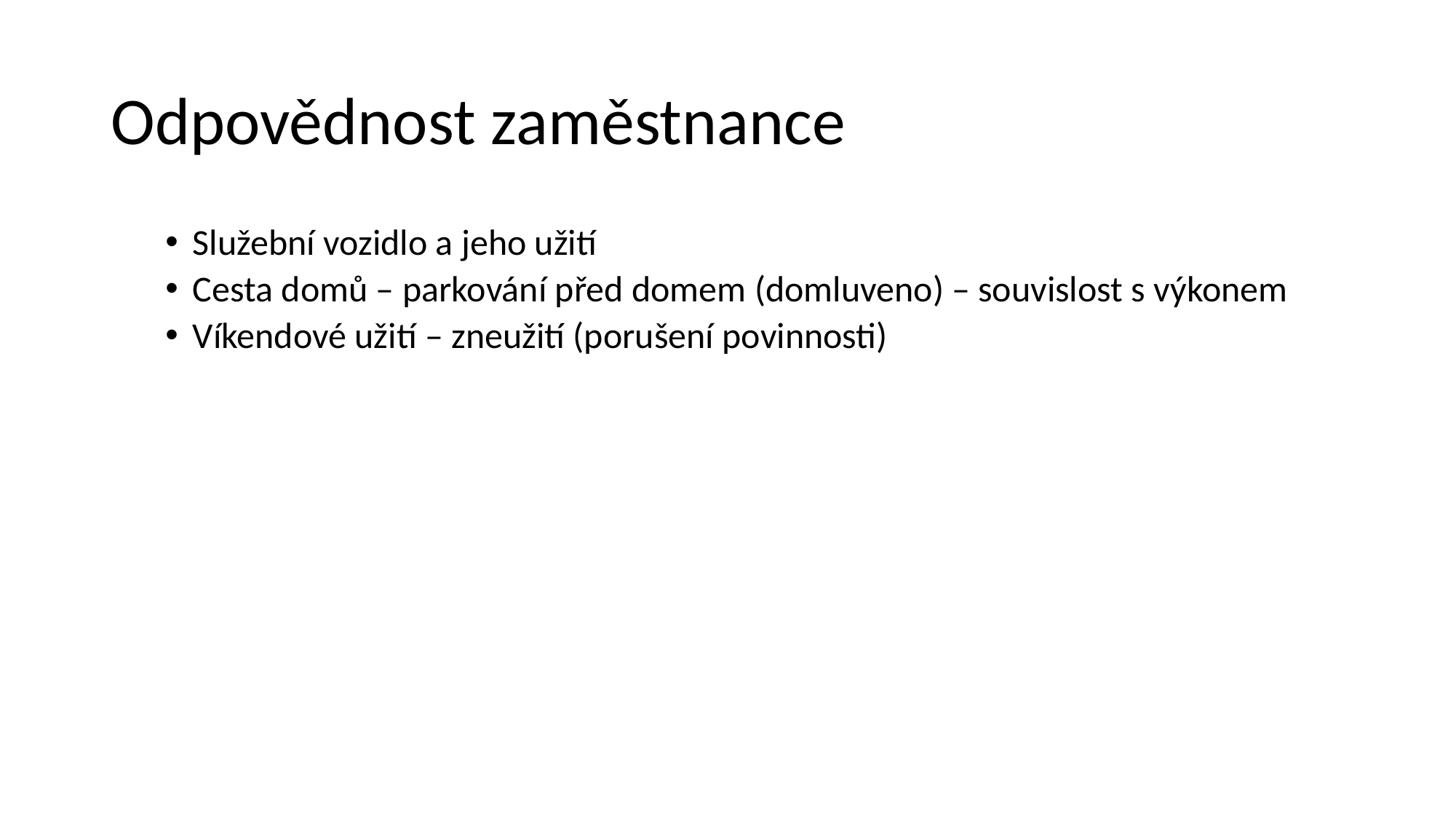

# Odpovědnost zaměstnance
Služební vozidlo a jeho užití
Cesta domů – parkování před domem (domluveno) – souvislost s výkonem
Víkendové užití – zneužití (porušení povinnosti)